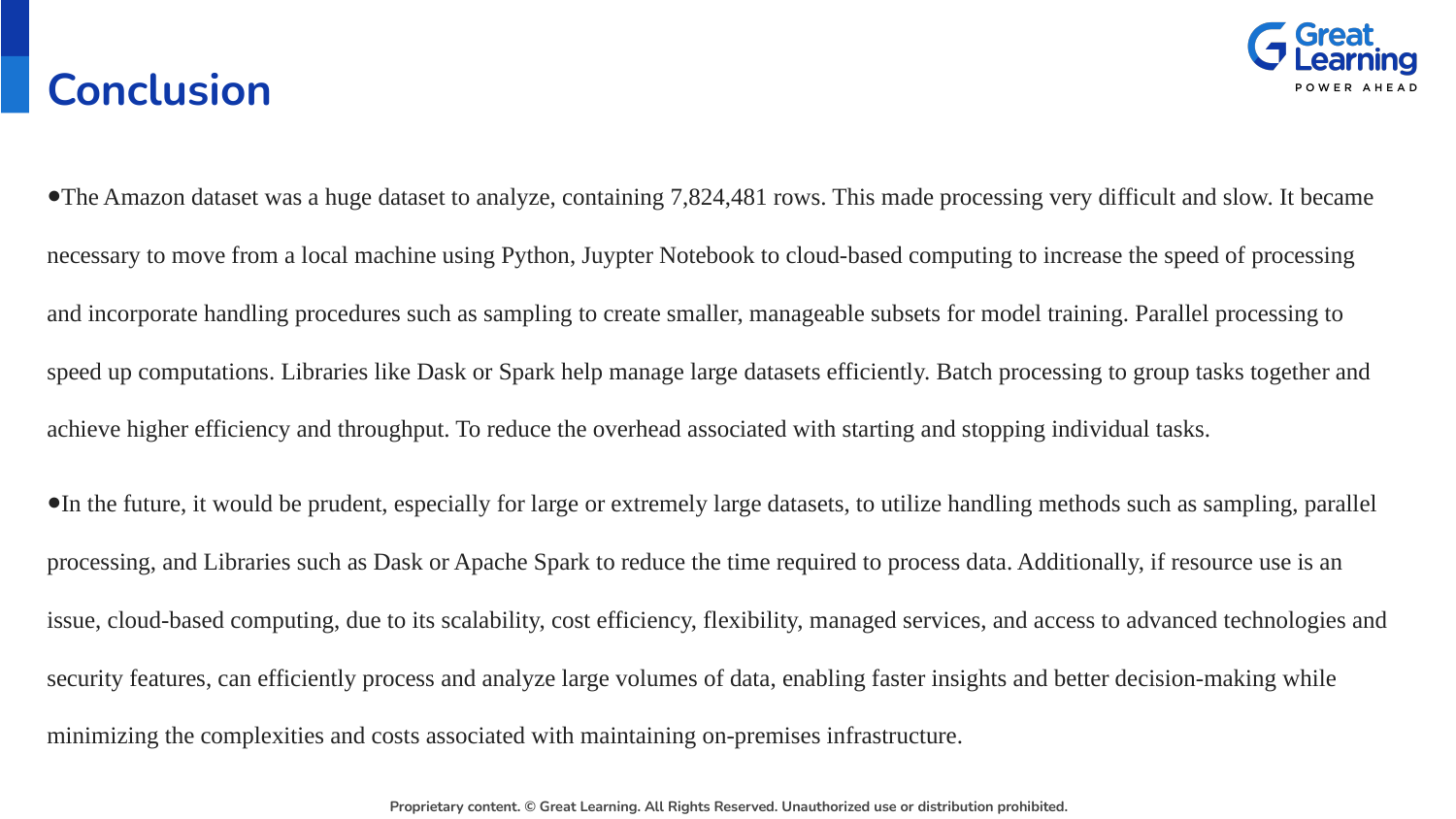

# Conclusion
The Amazon dataset was a huge dataset to analyze, containing 7,824,481 rows. This made processing very difficult and slow. It became necessary to move from a local machine using Python, Juypter Notebook to cloud-based computing to increase the speed of processing and incorporate handling procedures such as sampling to create smaller, manageable subsets for model training. Parallel processing to speed up computations. Libraries like Dask or Spark help manage large datasets efficiently. Batch processing to group tasks together and achieve higher efficiency and throughput. To reduce the overhead associated with starting and stopping individual tasks.
In the future, it would be prudent, especially for large or extremely large datasets, to utilize handling methods such as sampling, parallel processing, and Libraries such as Dask or Apache Spark to reduce the time required to process data. Additionally, if resource use is an issue, cloud-based computing, due to its scalability, cost efficiency, flexibility, managed services, and access to advanced technologies and security features, can efficiently process and analyze large volumes of data, enabling faster insights and better decision-making while minimizing the complexities and costs associated with maintaining on-premises infrastructure.